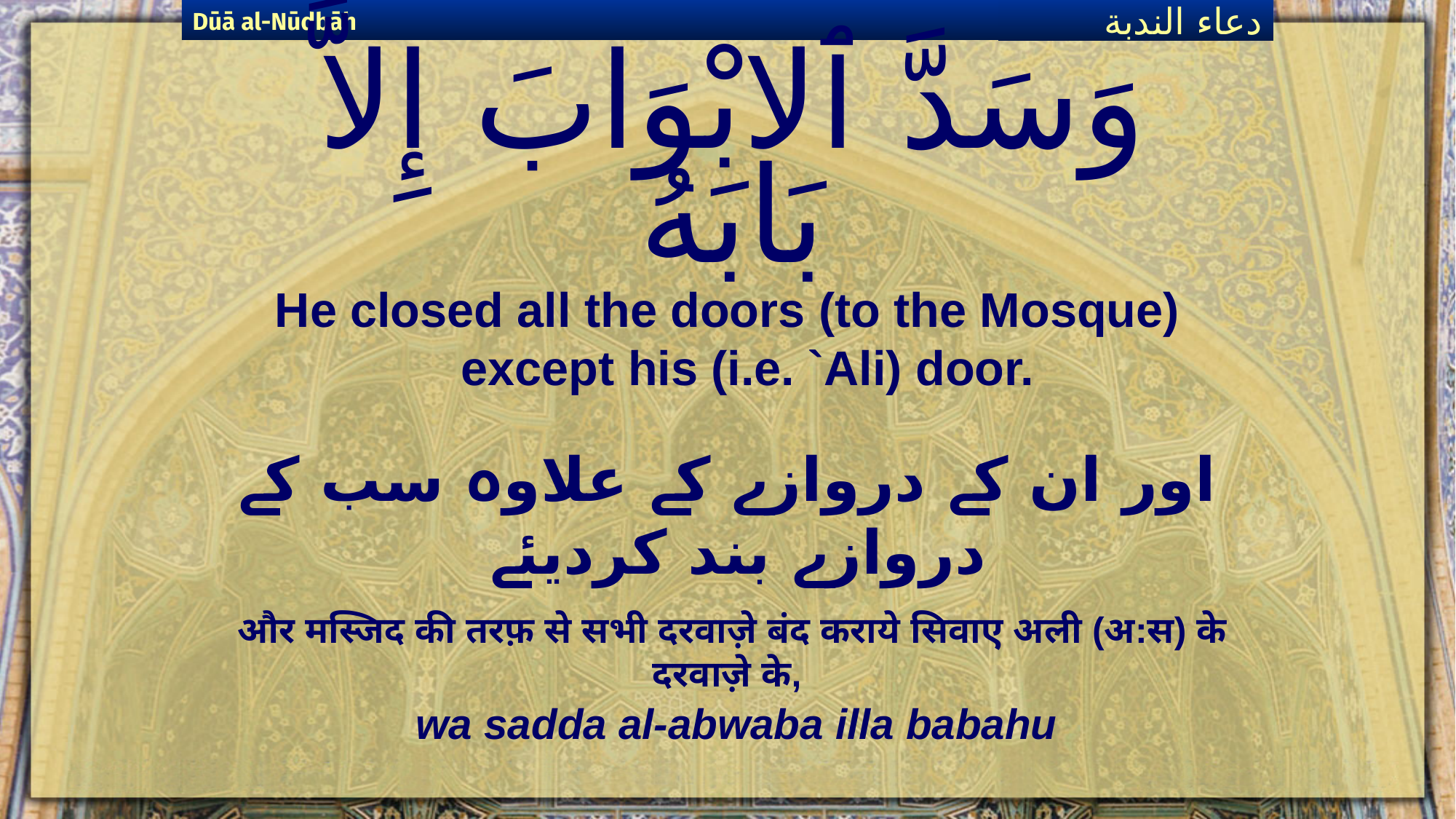

Dūā al-Nūdbāh
دعاء الندبة
# وَسَدَّ ٱلابْوَابَ إِلاَّ بَابَهُ
He closed all the doors (to the Mosque) except his (i.e. `Ali) door.
اور ان کے دروازے کے علاوہ سب کے دروازے بند کردیئے
और मस्जिद की तरफ़ से सभी दरवाज़े बंद कराये सिवाए अली (अ:स) के दरवाज़े के,
wa sadda al-abwaba illa babahu